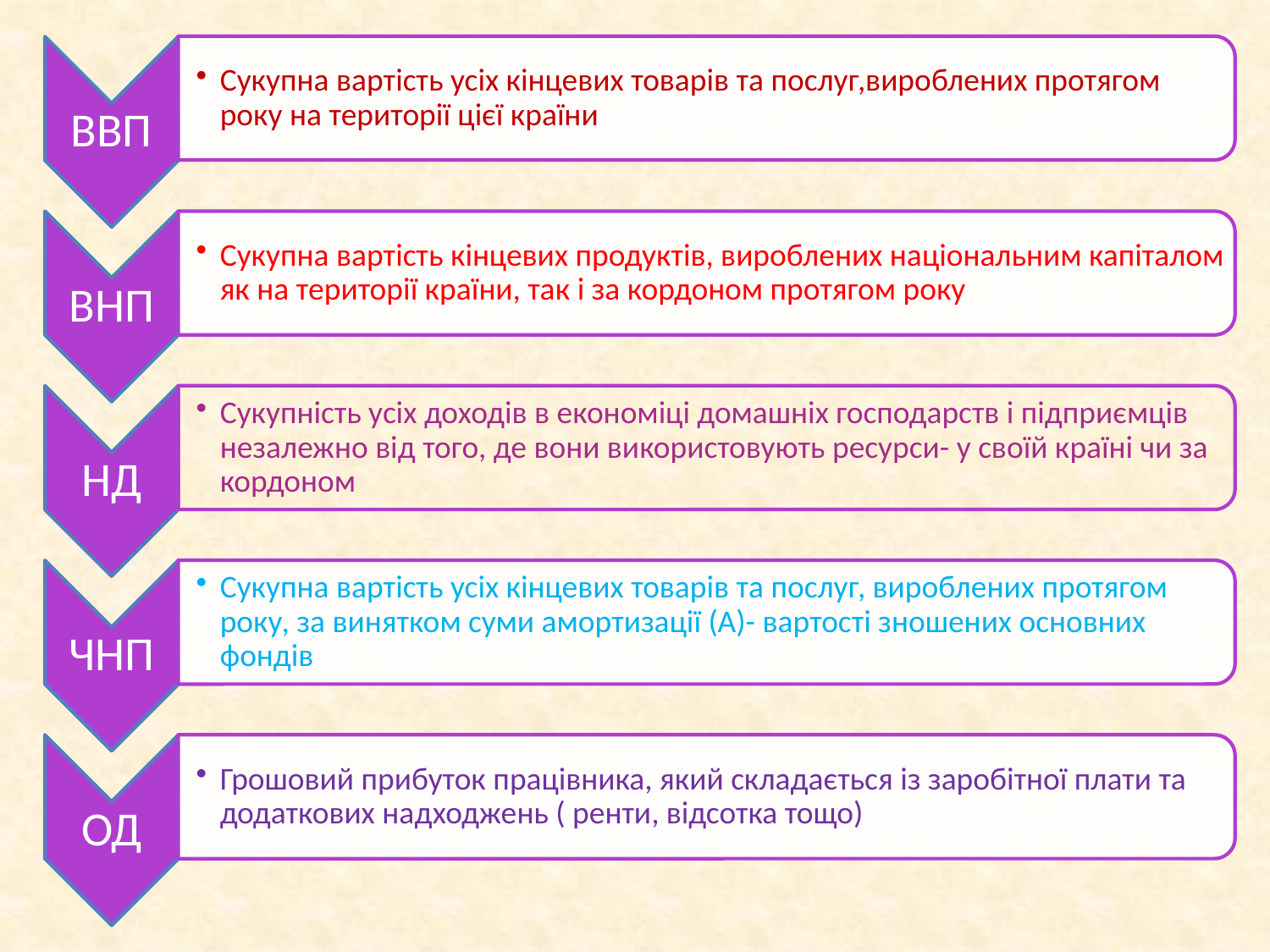

ВВП
Сукупна вартість усіх кінцевих товарів та послуг,вироблених протягом року на території цієї країни
ВНП
Сукупна вартість кінцевих продуктів, вироблених національним капіталом як на території країни, так і за кордоном протягом року
НД
Сукупність усіх доходів в економіці домашніх господарств і підприємців незалежно від того, де вони використовують ресурси- у своїй країні чи за кордоном
ЧНП
Сукупна вартість усіх кінцевих товарів та послуг, вироблених протягом року, за винятком суми амортизації (А)- вартості зношених основних фондів
ОД
Грошовий прибуток працівника, який складається із заробітної плати та додаткових надходжень ( ренти, відсотка тощо)